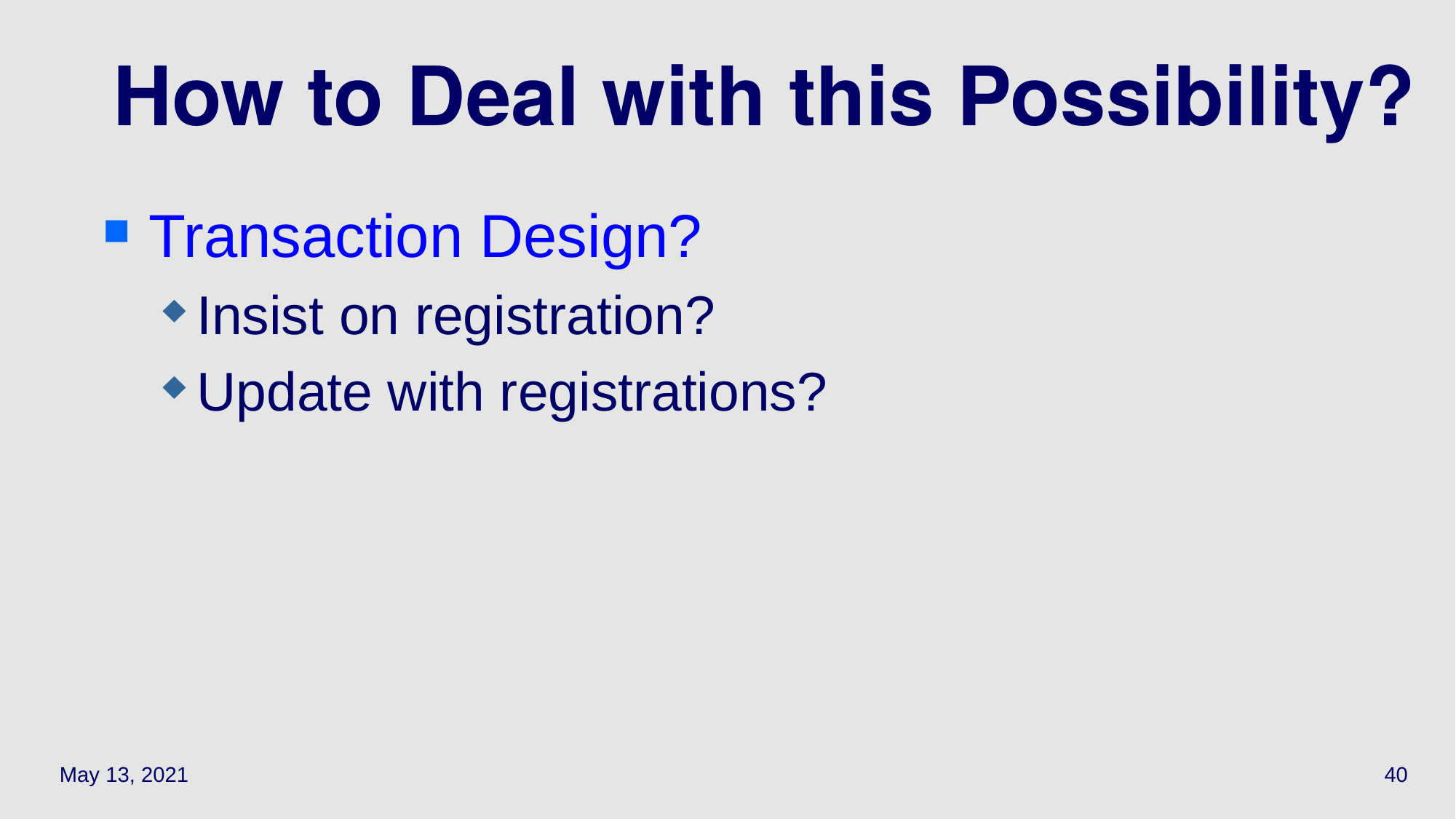

# How to Deal with this Possibility?
Transaction Design?
Insist on registration?
Update with registrations?

May 13, 2021
40